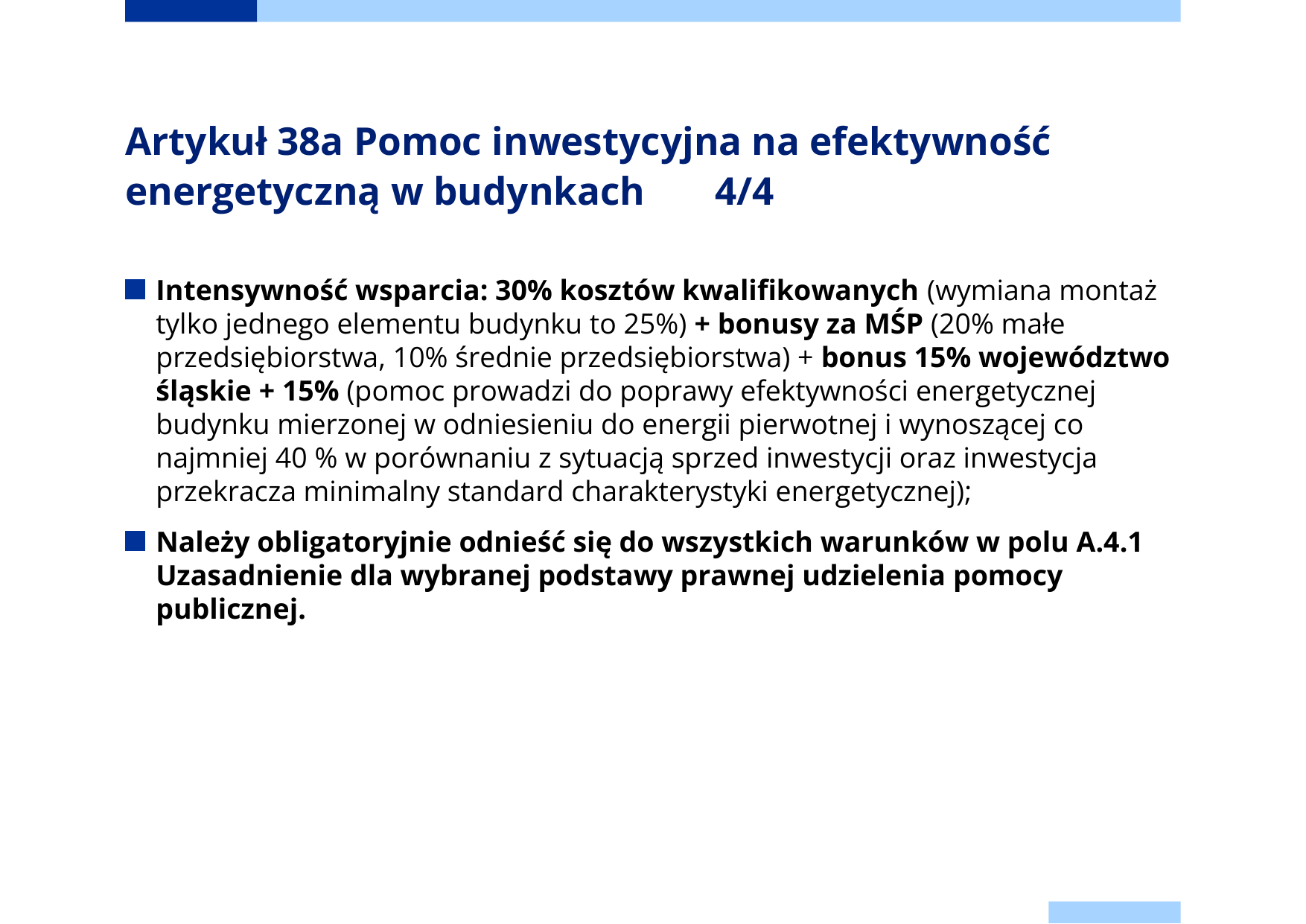

# Artykuł 38a Pomoc inwestycyjna na efektywność energetyczną w budynkach 				4/4
Intensywność wsparcia: 30% kosztów kwalifikowanych (wymiana montaż tylko jednego elementu budynku to 25%) + bonusy za MŚP (20% małe przedsiębiorstwa, 10% średnie przedsiębiorstwa) + bonus 15% województwo śląskie + 15% (pomoc prowadzi do poprawy efektywności energetycznej budynku mierzonej w odniesieniu do energii pierwotnej i wynoszącej co najmniej 40 % w porównaniu z sytuacją sprzed inwestycji oraz inwestycja przekracza minimalny standard charakterystyki energetycznej);
Należy obligatoryjnie odnieść się do wszystkich warunków w polu A.4.1 Uzasadnienie dla wybranej podstawy prawnej udzielenia pomocy publicznej.